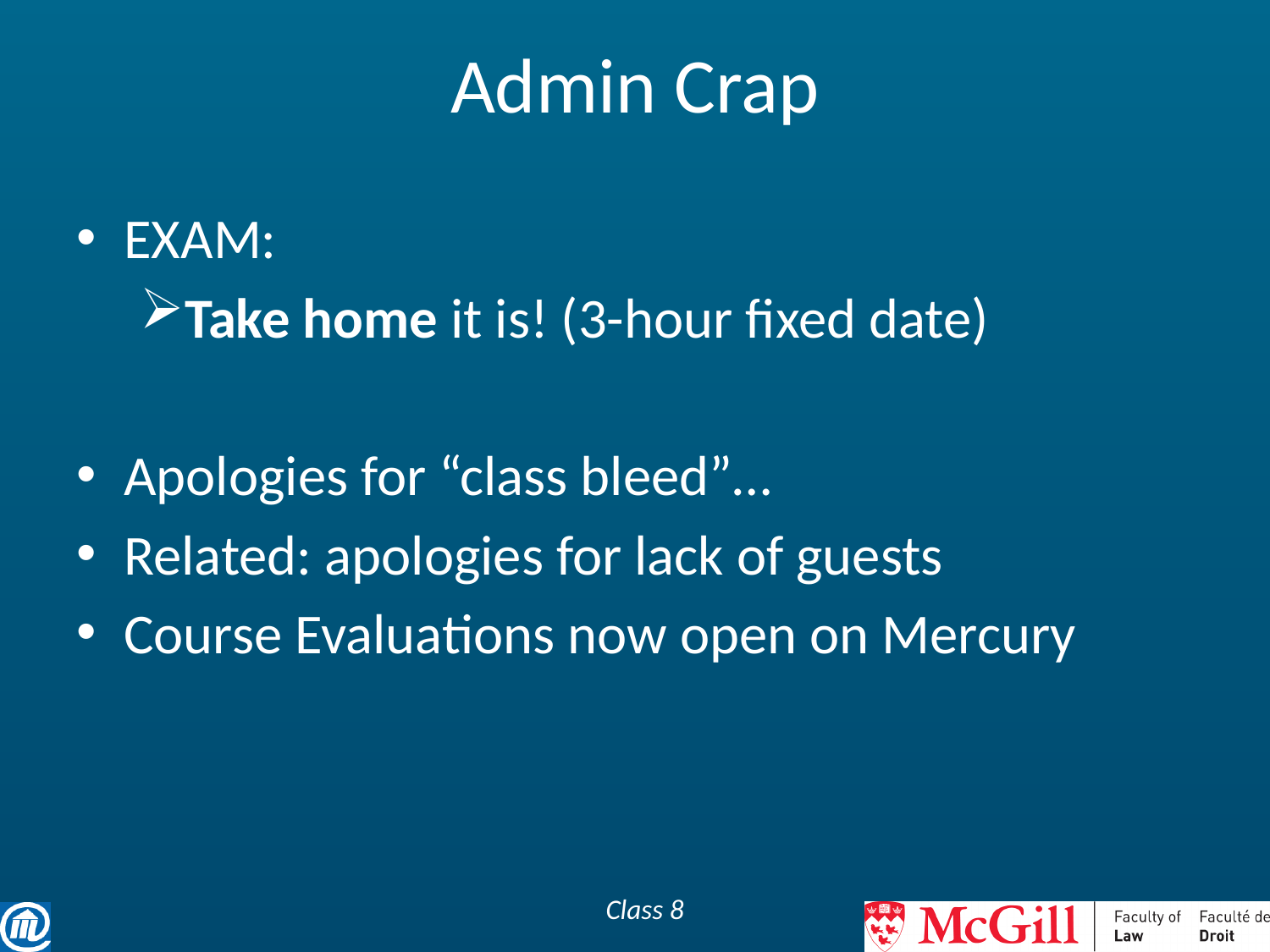

# Admin Crap
EXAM:
Take home it is! (3-hour fixed date)

Apologies for “class bleed”…
Related: apologies for lack of guests
Course Evaluations now open on Mercury

Class 8